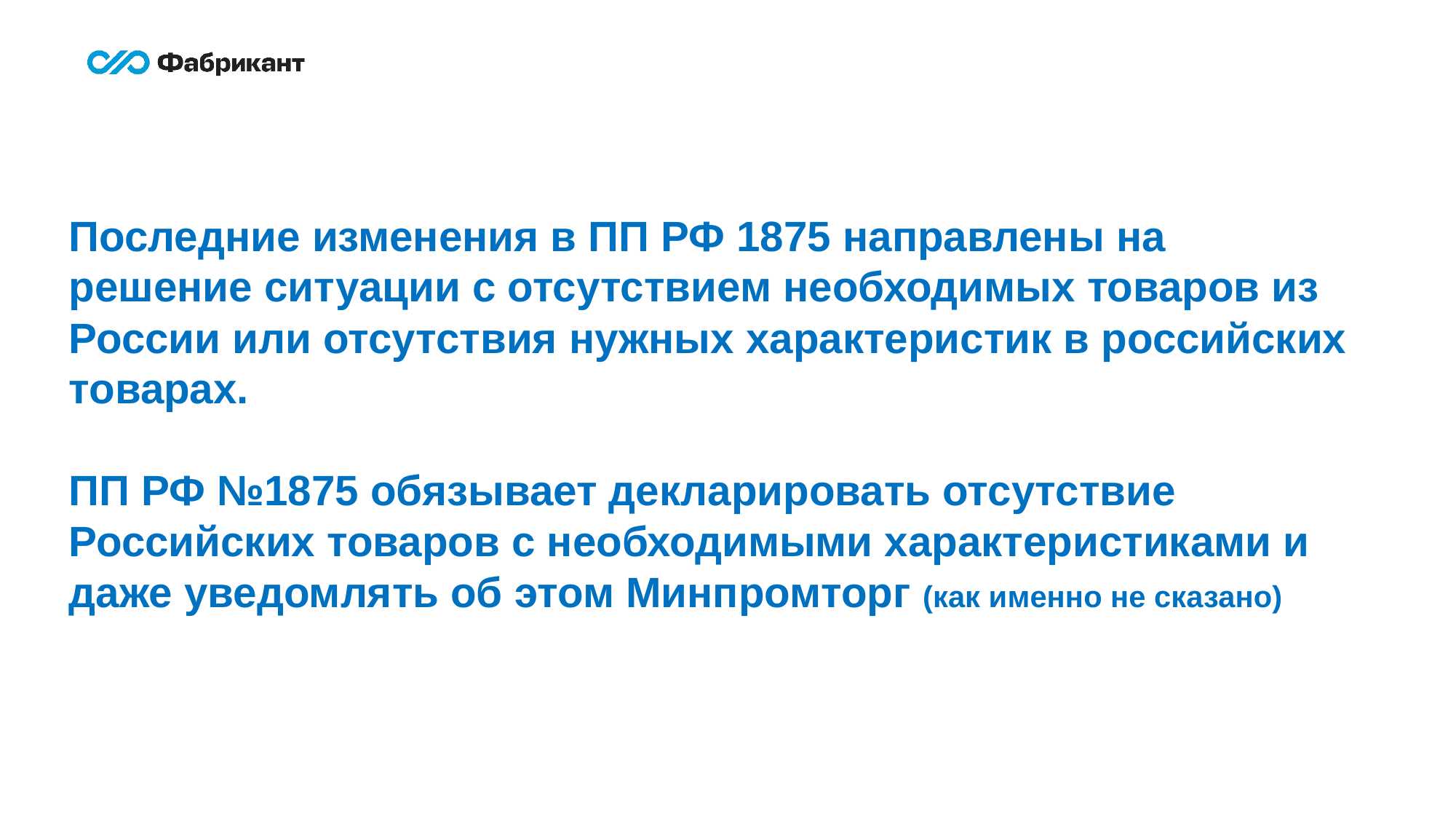

Последние изменения в ПП РФ 1875 направлены на решение ситуации с отсутствием необходимых товаров из России или отсутствия нужных характеристик в российских товарах.

ПП РФ №1875 обязывает декларировать отсутствие Российских товаров с необходимыми характеристиками и даже уведомлять об этом Минпромторг (как именно не сказано)